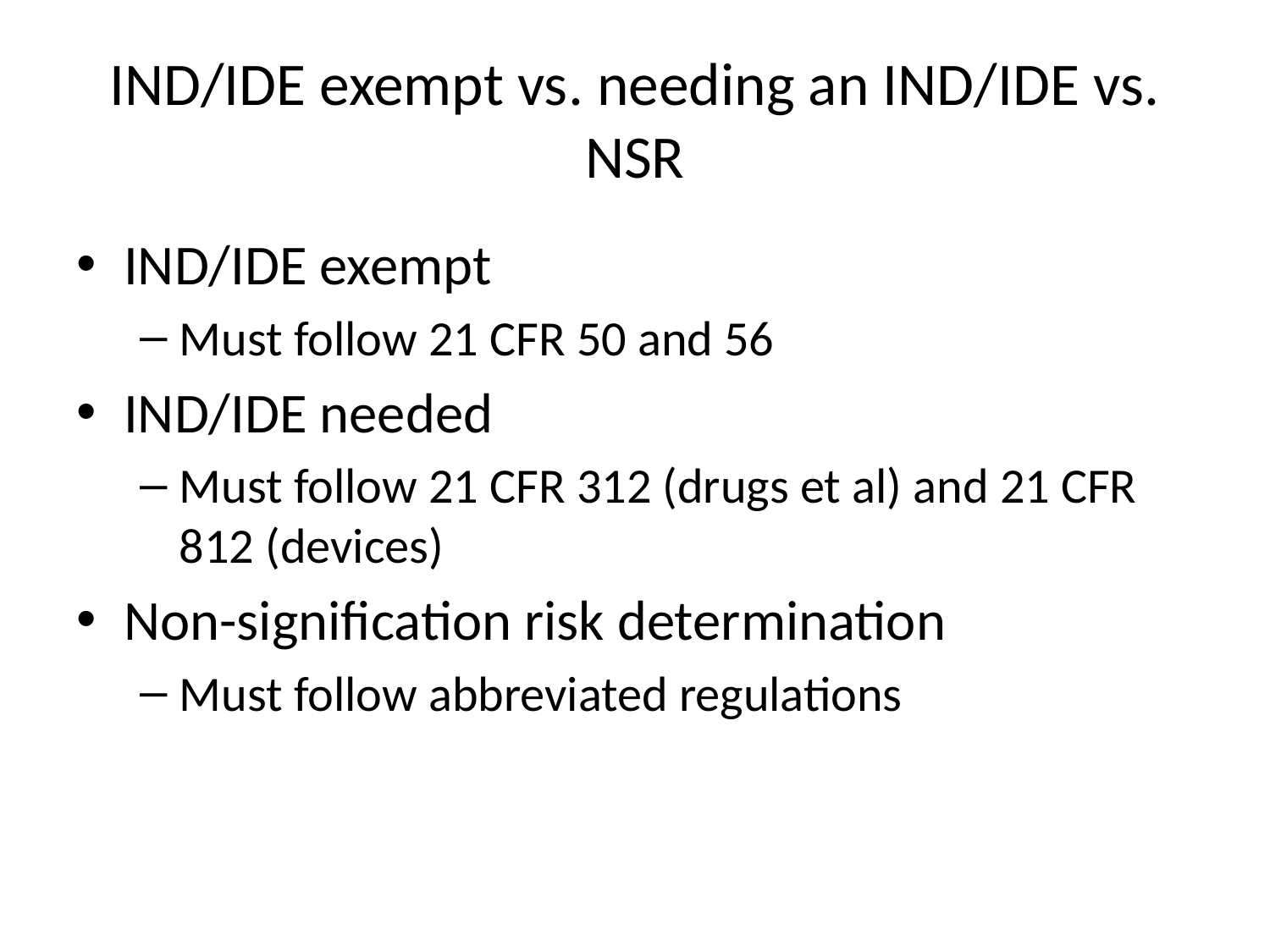

# IND/IDE exempt vs. needing an IND/IDE vs. NSR
IND/IDE exempt
Must follow 21 CFR 50 and 56
IND/IDE needed
Must follow 21 CFR 312 (drugs et al) and 21 CFR 812 (devices)
Non-signification risk determination
Must follow abbreviated regulations